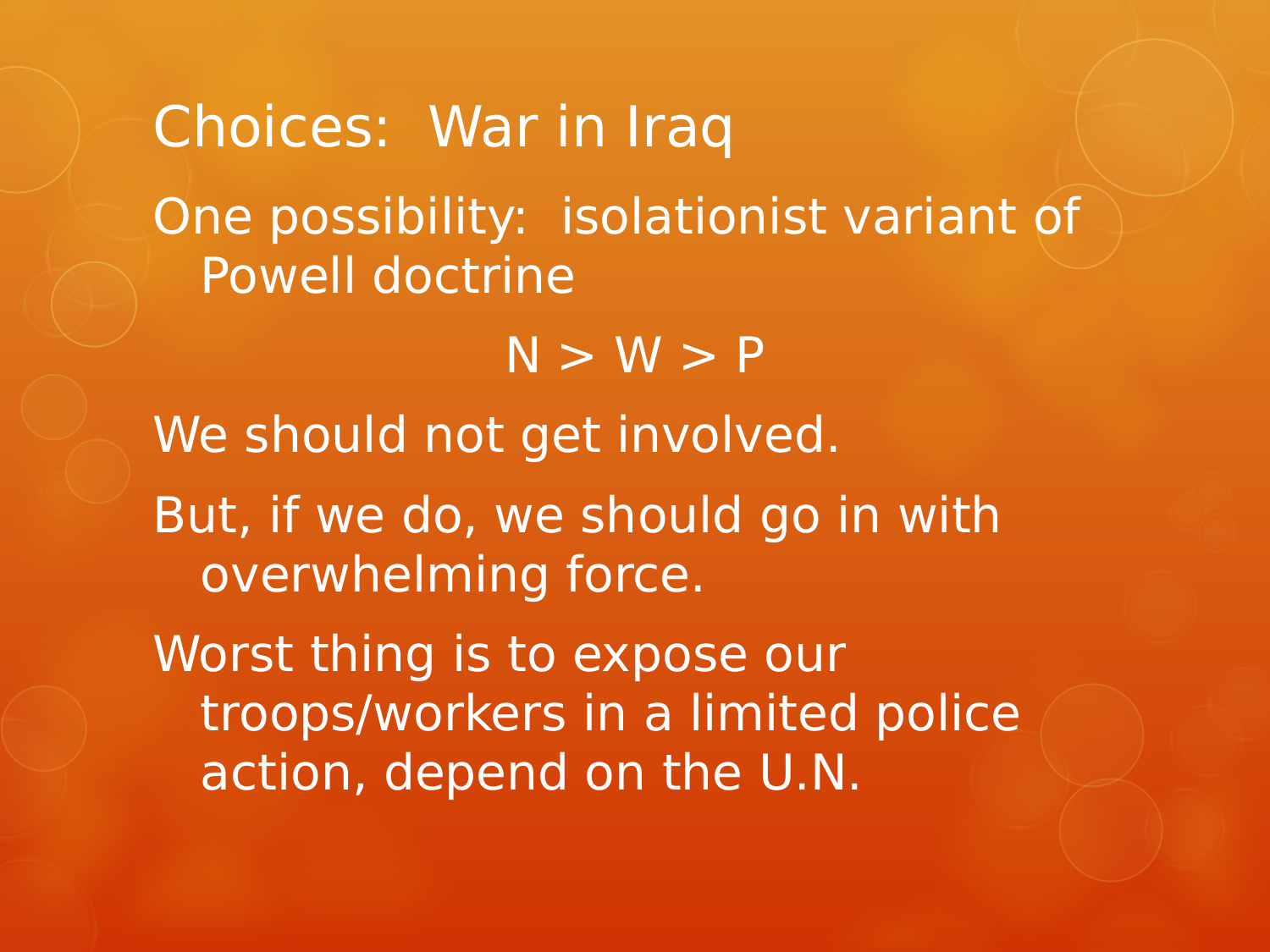

# Choices:  War in Iraq
One possibility:  isolationist variant of Powell doctrine
N > W > P
We should not get involved.
But, if we do, we should go in with overwhelming force.
Worst thing is to expose our troops/workers in a limited police action, depend on the U.N.